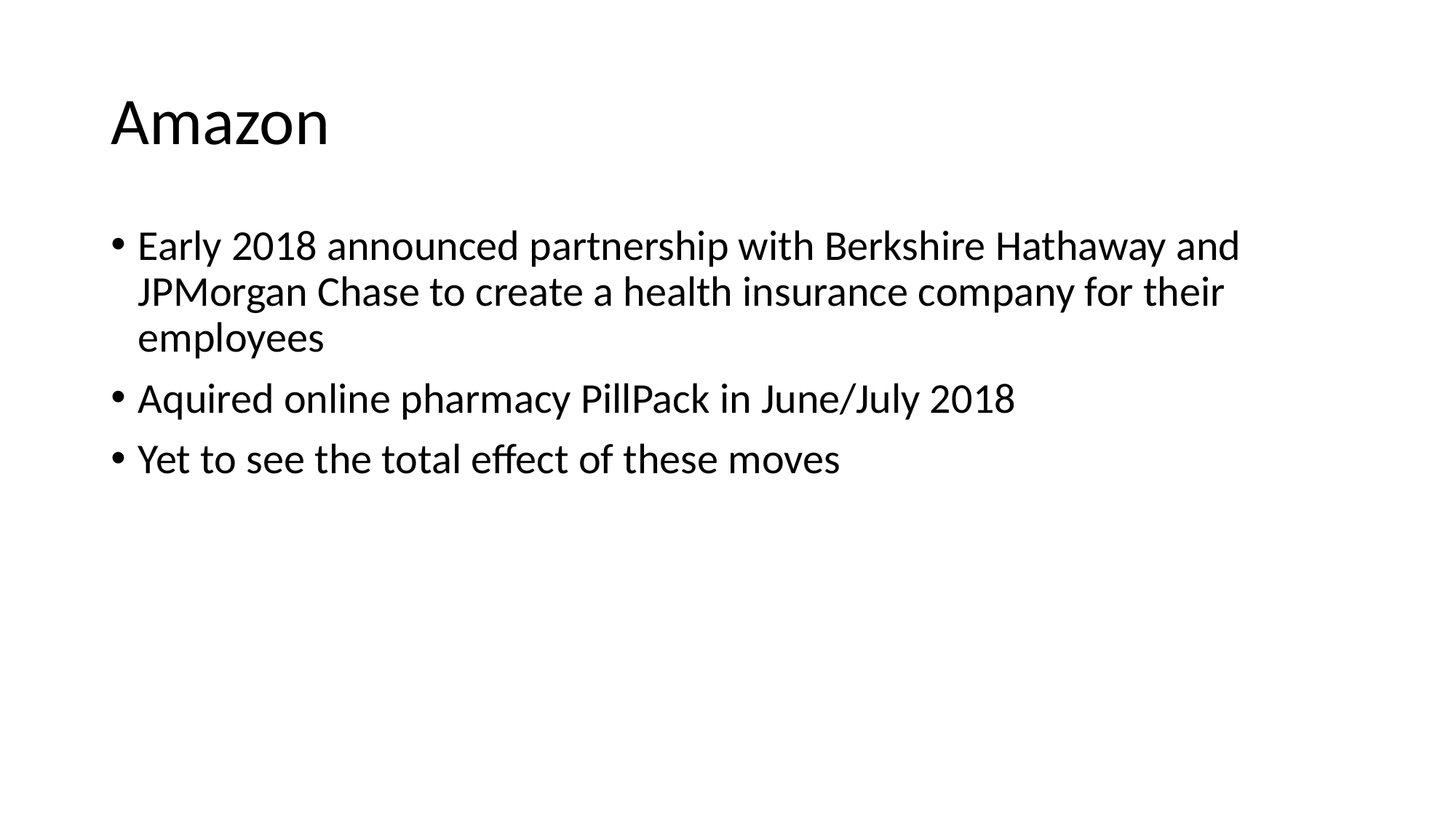

# Amazon
Early 2018 announced partnership with Berkshire Hathaway and JPMorgan Chase to create a health insurance company for their employees
Aquired online pharmacy PillPack in June/July 2018
Yet to see the total effect of these moves